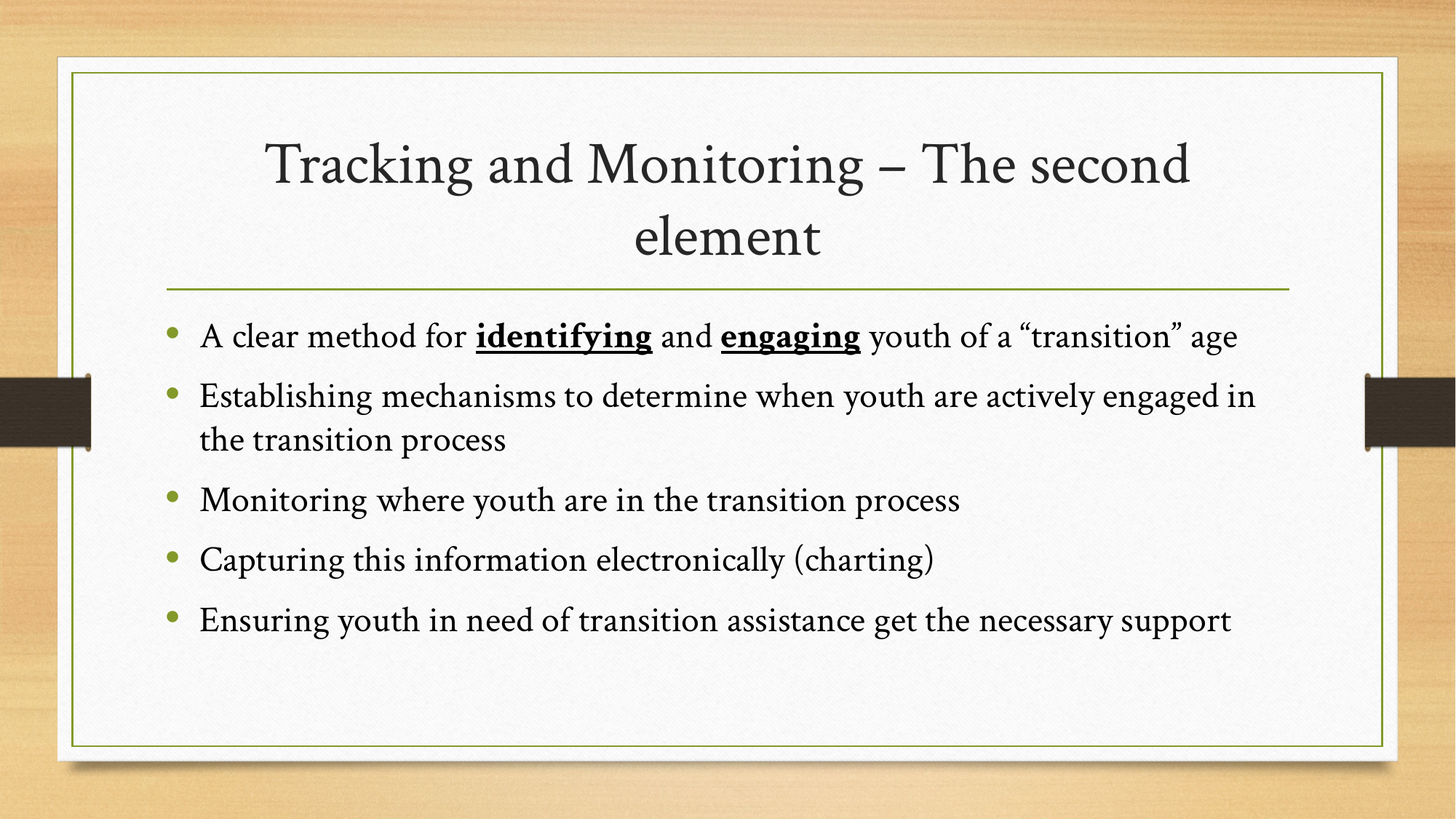

# Tracking and Monitoring – The second element
A clear method for identifying and engaging youth of a “transition” age
Establishing mechanisms to determine when youth are actively engaged in the transition process
Monitoring where youth are in the transition process
Capturing this information electronically (charting)
Ensuring youth in need of transition assistance get the necessary support